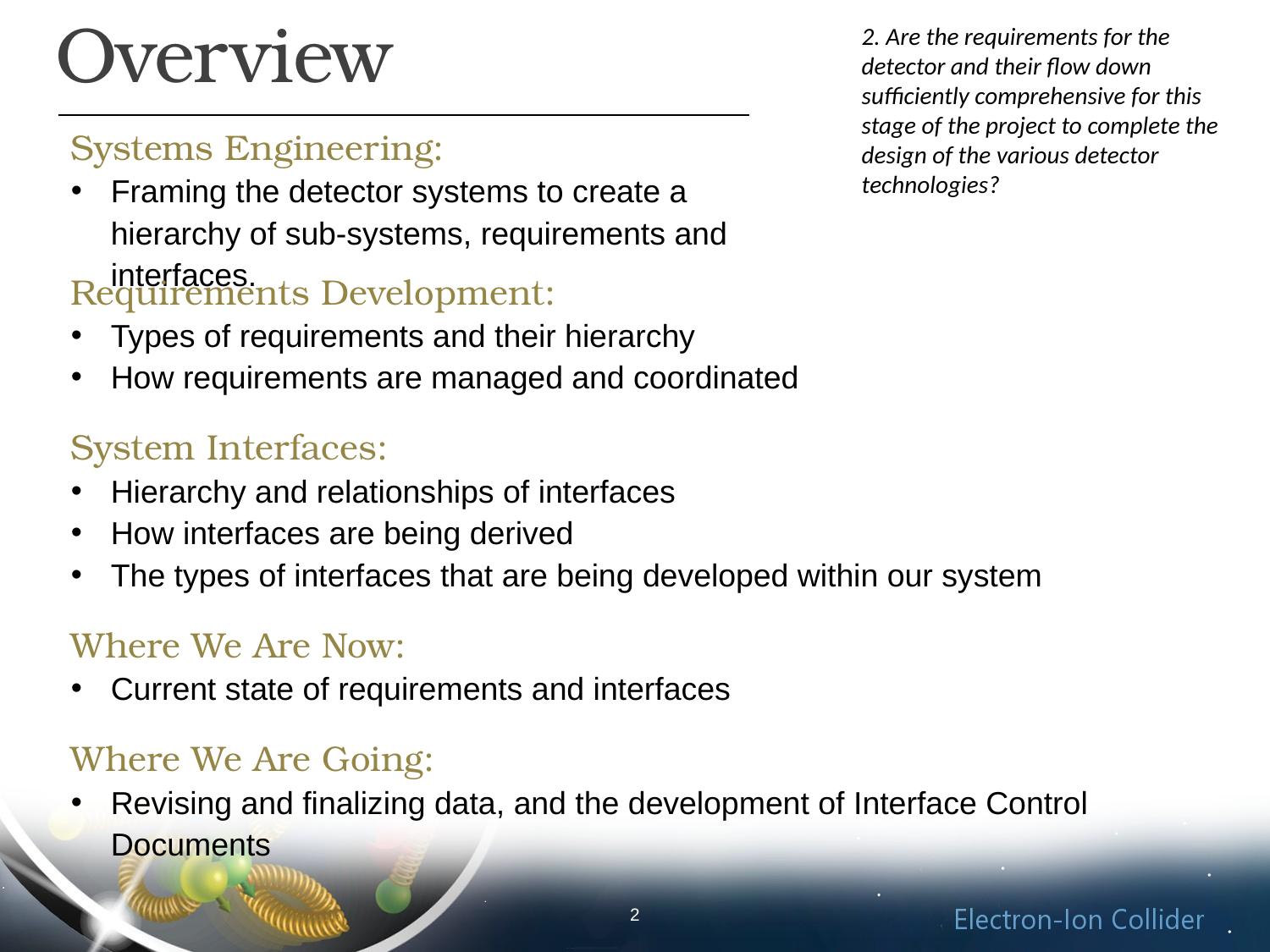

Overview
2. Are the requirements for the detector and their flow down sufficiently comprehensive for this stage of the project to complete the design of the various detector technologies?
Systems Engineering:
Framing the detector systems to create a hierarchy of sub-systems, requirements and interfaces.
Requirements Development:
Types of requirements and their hierarchy
How requirements are managed and coordinated
System Interfaces:
Hierarchy and relationships of interfaces
How interfaces are being derived
The types of interfaces that are being developed within our system
Where We Are Now:
Current state of requirements and interfaces
Where We Are Going:
Revising and finalizing data, and the development of Interface Control Documents

2